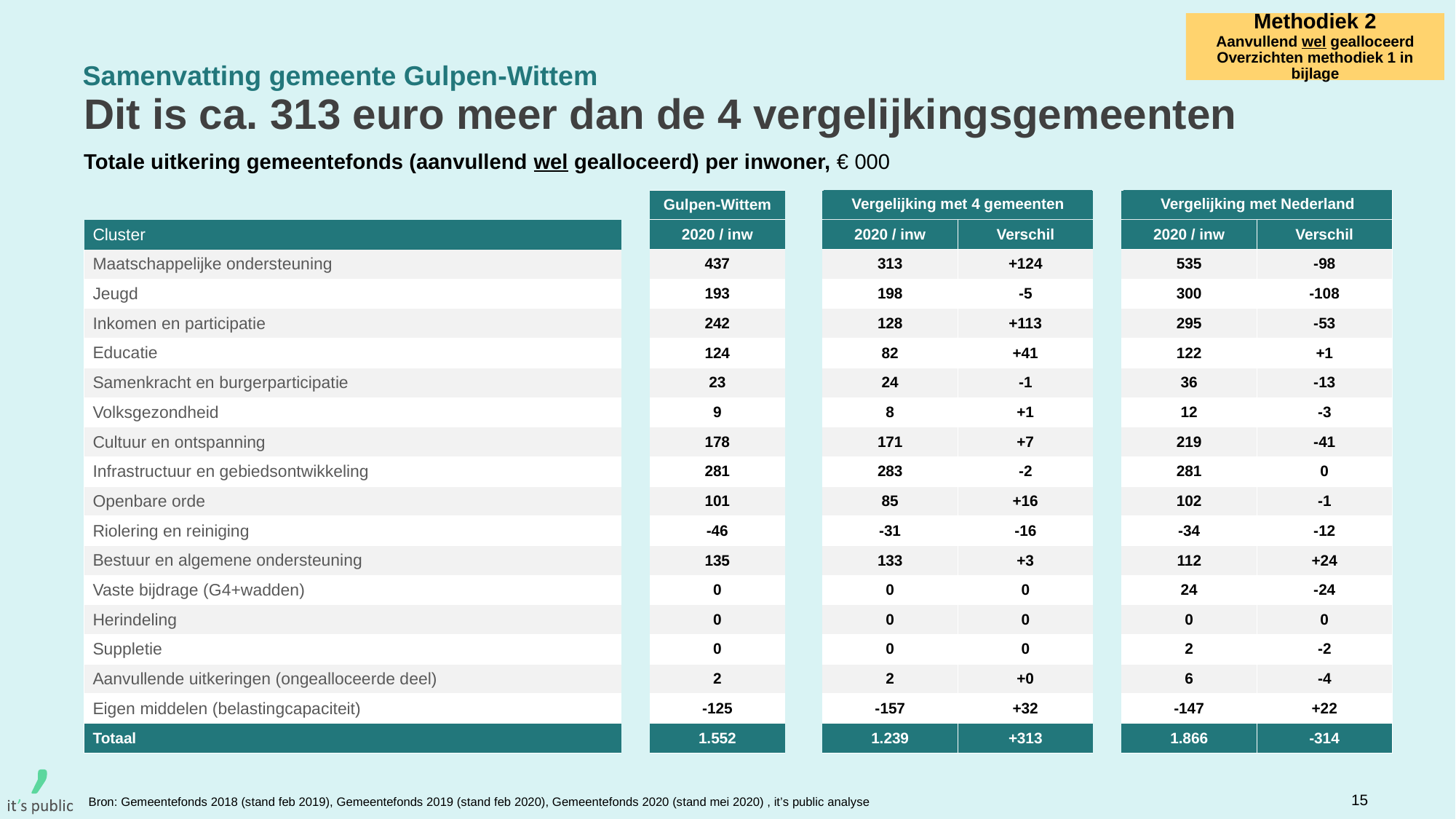

Methodiek 2
Aanvullend wel gealloceerd
Overzichten methodiek 1 in bijlage
Samenvatting gemeente Gulpen-Wittem
# Dit is ca. 313 euro meer dan de 4 vergelijkingsgemeenten
Totale uitkering gemeentefonds (aanvullend wel gealloceerd) per inwoner, € 000
|  |  | Gulpen-Wittem |  |  |  |  |  |  |
| --- | --- | --- | --- | --- | --- | --- | --- | --- |
| Cluster |  | 2020 / inw |  | 2020 / inw | Verschil |  | 2020 / inw | Verschil |
| Maatschappelijke ondersteuning |  | 437 |  | 313 | +124 |  | 535 | -98 |
| Jeugd |  | 193 |  | 198 | -5 |  | 300 | -108 |
| Inkomen en participatie |  | 242 |  | 128 | +113 |  | 295 | -53 |
| Educatie |  | 124 |  | 82 | +41 |  | 122 | +1 |
| Samenkracht en burgerparticipatie |  | 23 |  | 24 | -1 |  | 36 | -13 |
| Volksgezondheid |  | 9 |  | 8 | +1 |  | 12 | -3 |
| Cultuur en ontspanning |  | 178 |  | 171 | +7 |  | 219 | -41 |
| Infrastructuur en gebiedsontwikkeling |  | 281 |  | 283 | -2 |  | 281 | 0 |
| Openbare orde |  | 101 |  | 85 | +16 |  | 102 | -1 |
| Riolering en reiniging |  | -46 |  | -31 | -16 |  | -34 | -12 |
| Bestuur en algemene ondersteuning |  | 135 |  | 133 | +3 |  | 112 | +24 |
| Vaste bijdrage (G4+wadden) |  | 0 |  | 0 | 0 |  | 24 | -24 |
| Herindeling |  | 0 |  | 0 | 0 |  | 0 | 0 |
| Suppletie |  | 0 |  | 0 | 0 |  | 2 | -2 |
| Aanvullende uitkeringen (ongealloceerde deel) |  | 2 |  | 2 | +0 |  | 6 | -4 |
| Eigen middelen (belastingcapaciteit) |  | -125 |  | -157 | +32 |  | -147 | +22 |
| Totaal |  | 1.552 |  | 1.239 | +313 |  | 1.866 | -314 |
Vergelijking met 4 gemeenten
Vergelijking met Nederland

15
Bron: Gemeentefonds 2018 (stand feb 2019), Gemeentefonds 2019 (stand feb 2020), Gemeentefonds 2020 (stand mei 2020) , it’s public analyse